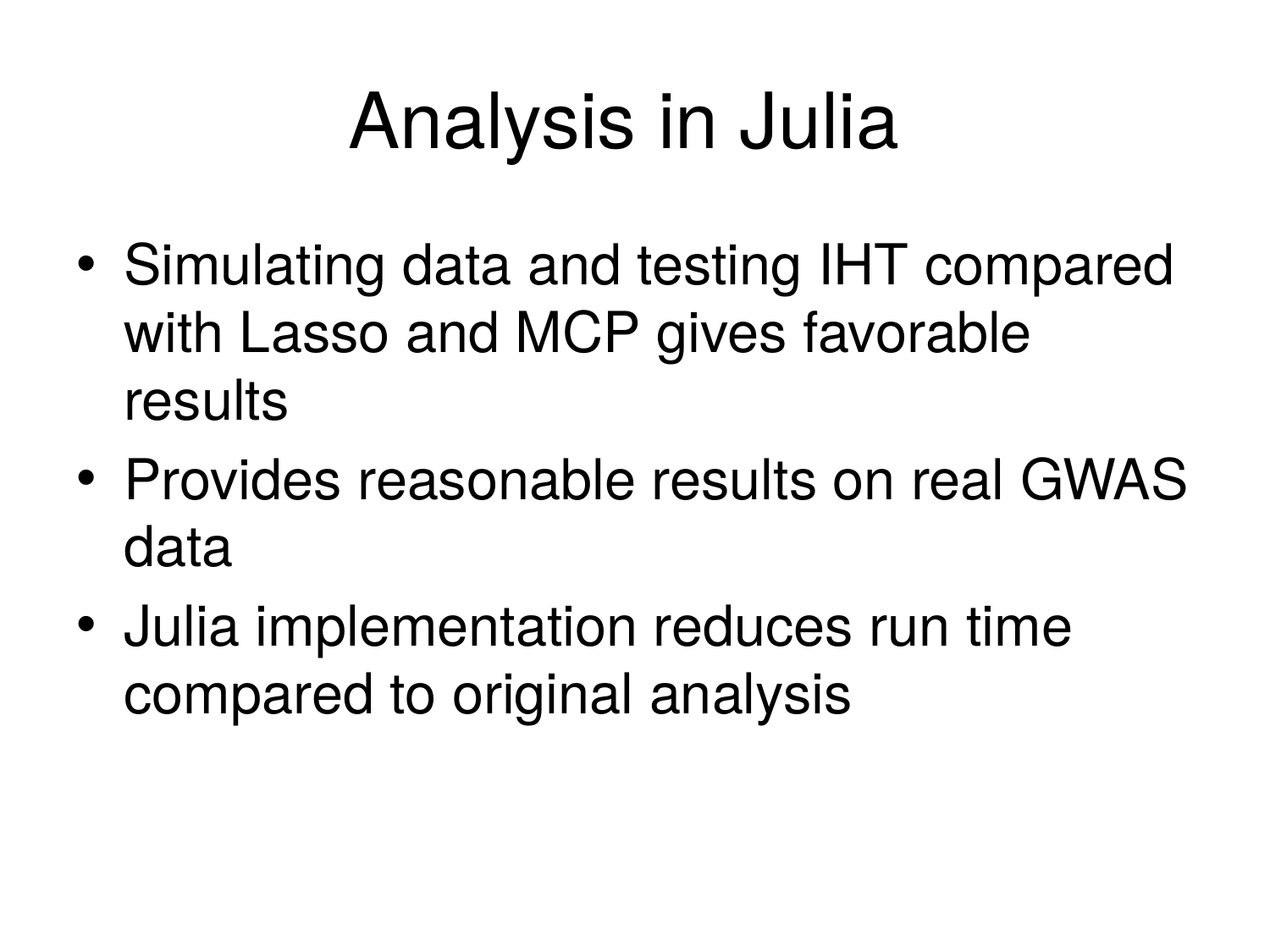

# Analysis in Julia
Simulating data and testing IHT compared with Lasso and MCP gives favorable results
Provides reasonable results on real GWAS data
Julia implementation reduces run time compared to original analysis